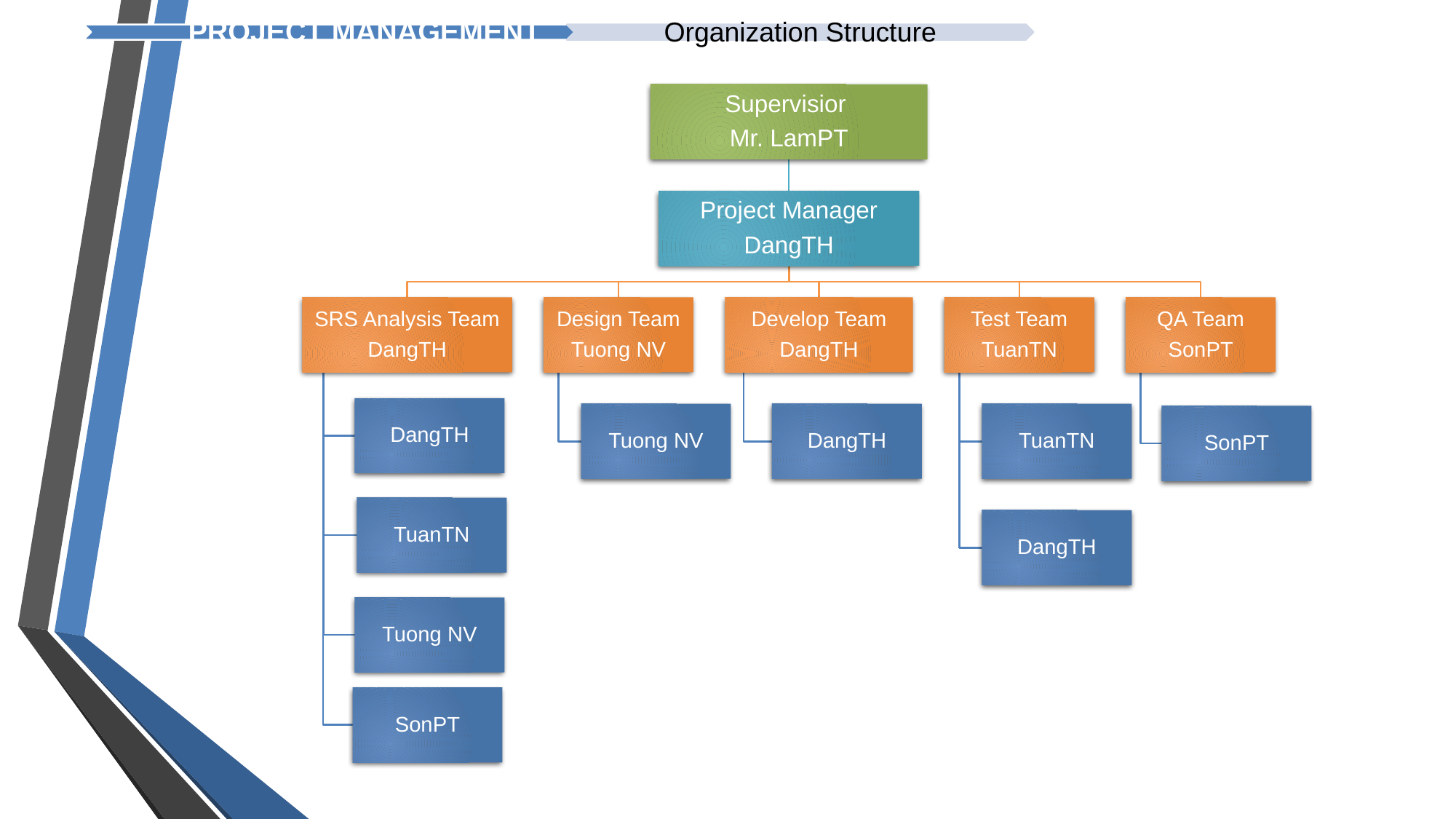

PROJECT MANAGEMENT
Organization Structure
Supervisior
Mr. LamPT
Project Manager
DangTH
SRS Analysis Team
DangTH
Tuong NV
TuanTN
DangTH
SonPT
Design Team
Tuong NV
Tuong NV
Develop Team
DangTH
DangTH
Test Team
TuanTN
TuanTN
DangTH
QA Team
SonPT
SonPT